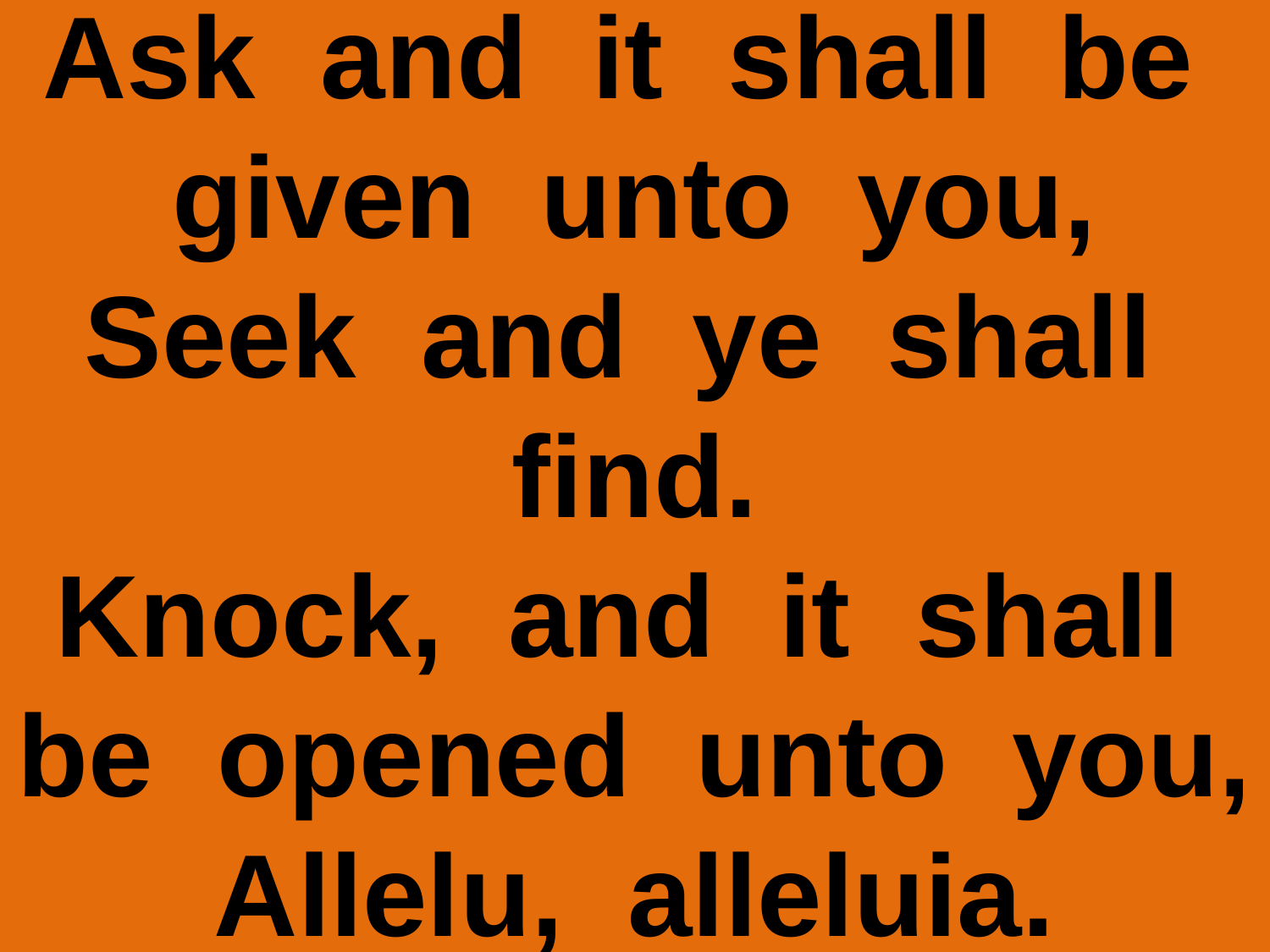

Ask  and  it  shall  be  given  unto  you,
Seek  and  ye  shall  find.
Knock,  and  it  shall  be  opened  unto  you,
Allelu,  alleluia.